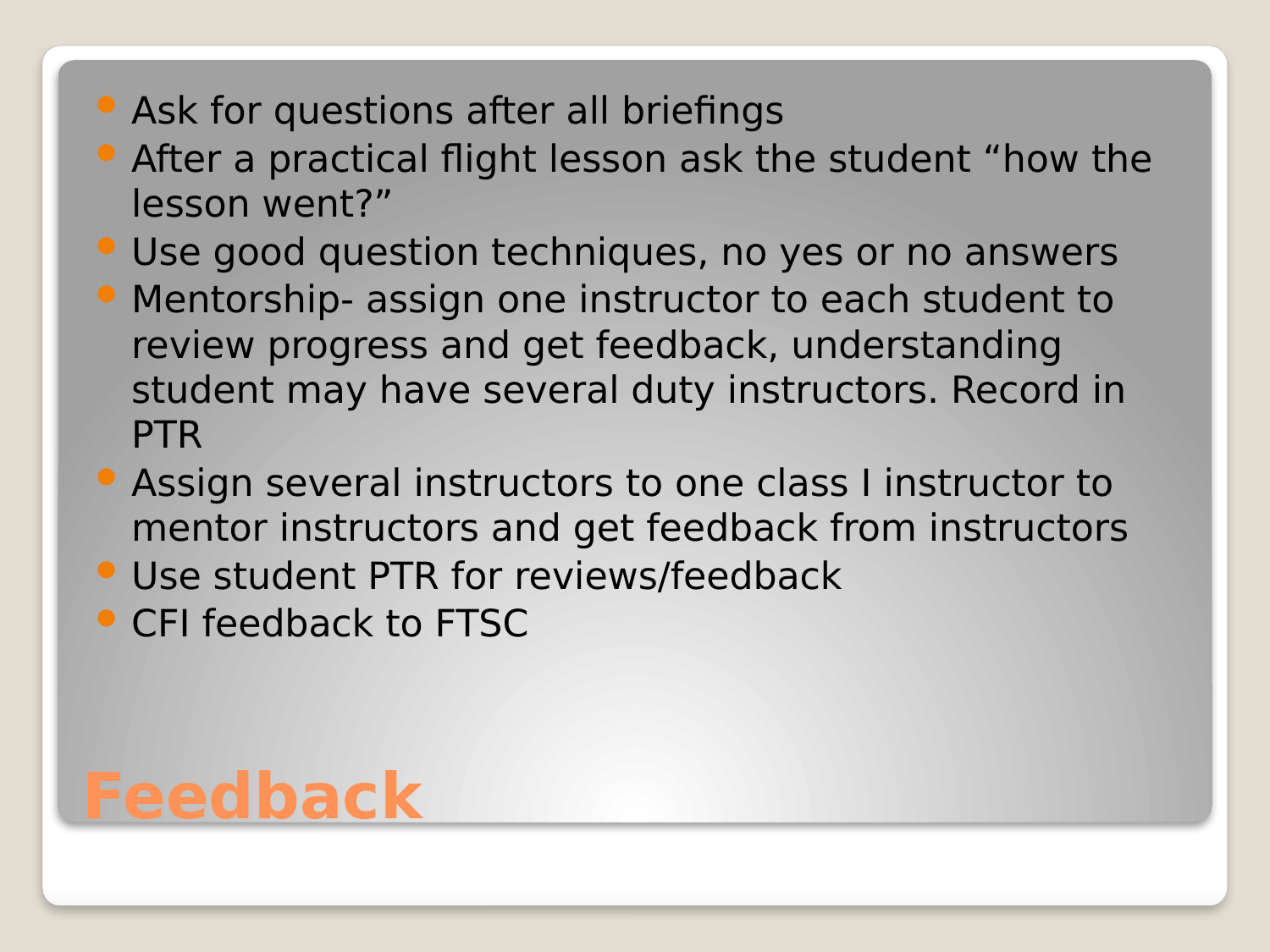

Ask for questions after all briefings
After a practical flight lesson ask the student “how the lesson went?”
Use good question techniques, no yes or no answers
Mentorship- assign one instructor to each student to review progress and get feedback, understanding student may have several duty instructors. Record in PTR
Assign several instructors to one class I instructor to mentor instructors and get feedback from instructors
Use student PTR for reviews/feedback
CFI feedback to FTSC

# Feedback